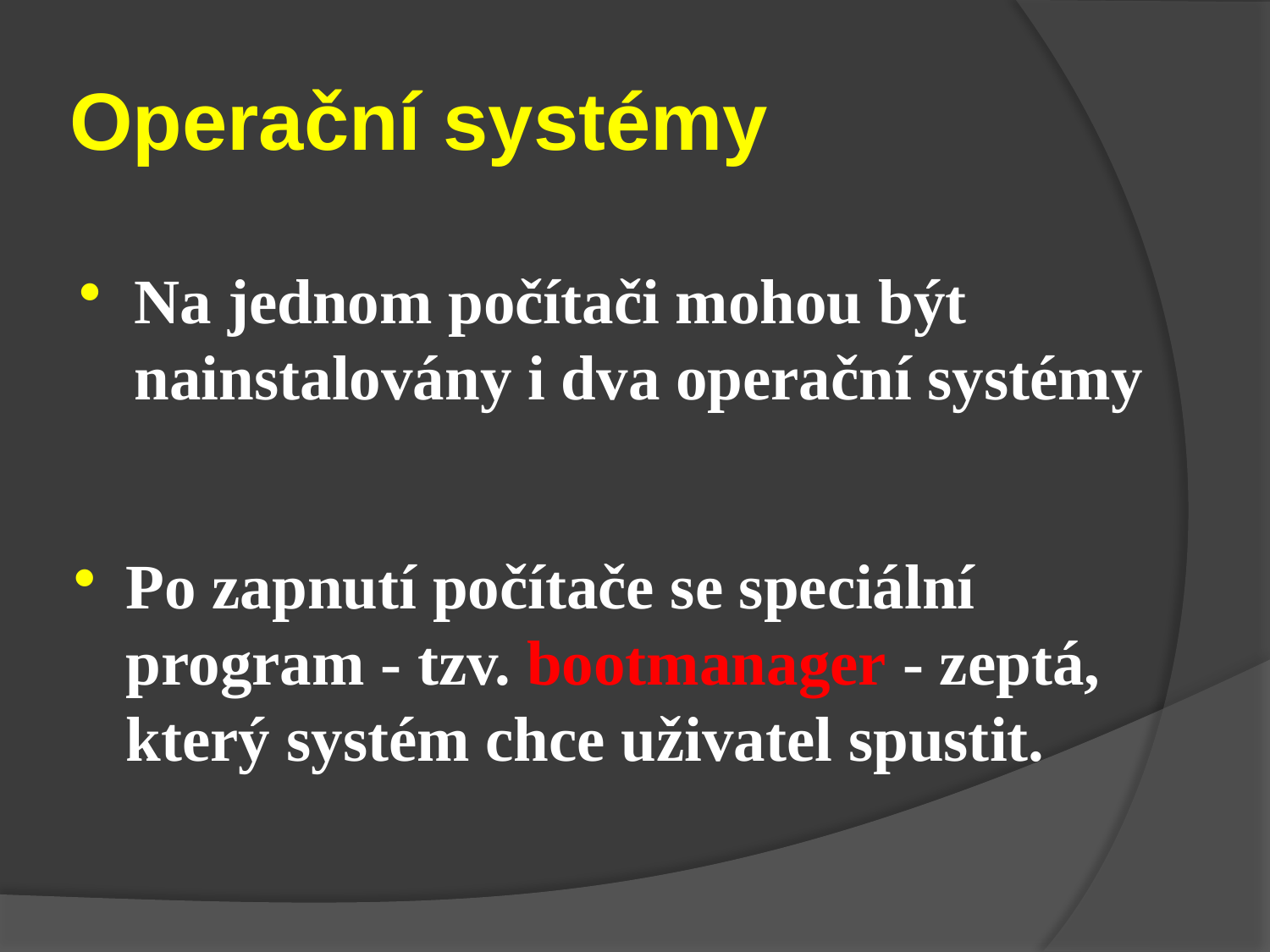

# Operační systémy
Na jednom počítači mohou být nainstalovány i dva operační systémy
Po zapnutí počítače se speciální program - tzv. bootmanager - zeptá, který systém chce uživatel spustit.